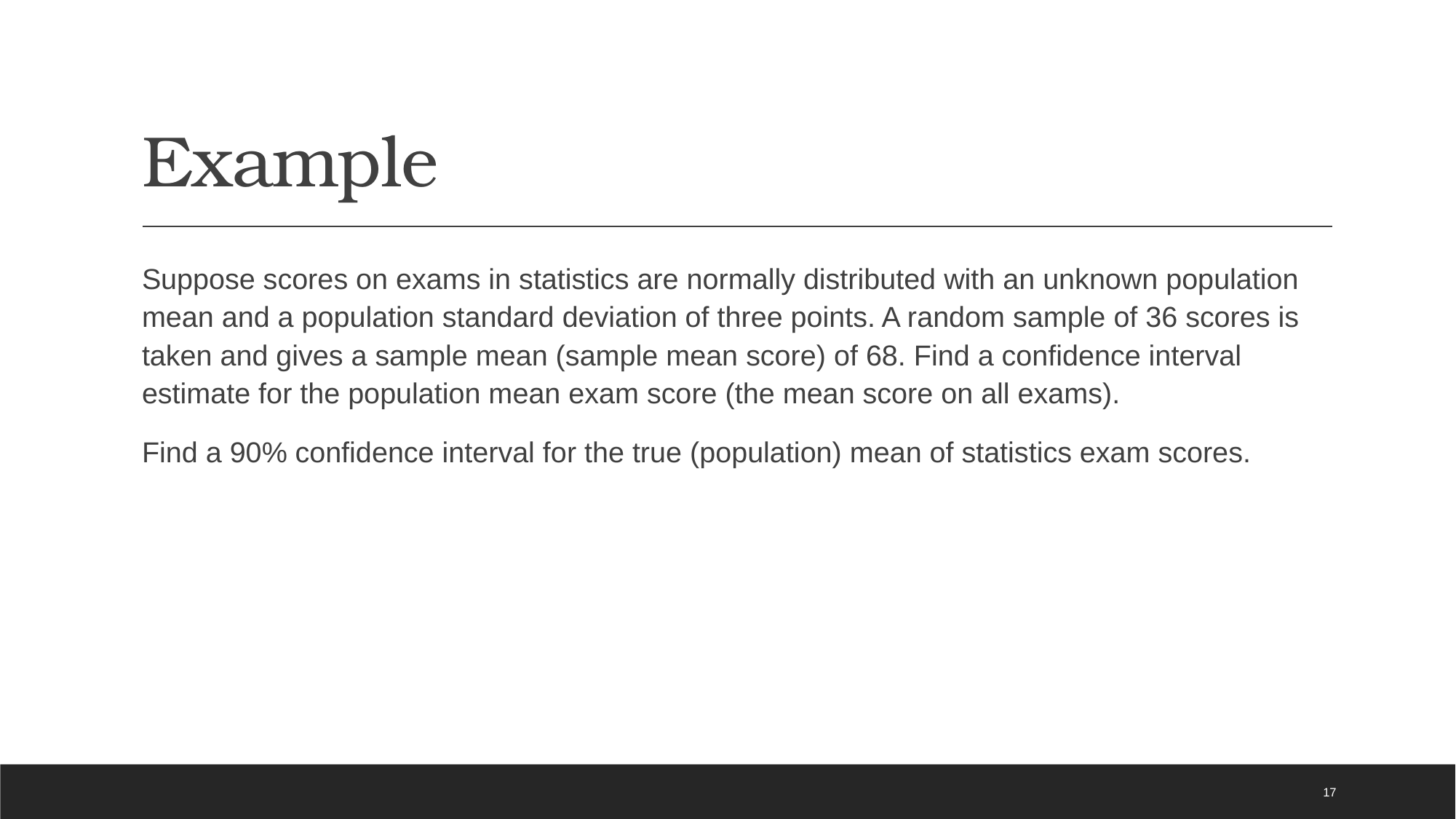

# Example
Suppose scores on exams in statistics are normally distributed with an unknown population mean and a population standard deviation of three points. A random sample of 36 scores is taken and gives a sample mean (sample mean score) of 68. Find a confidence interval estimate for the population mean exam score (the mean score on all exams).
Find a 90% confidence interval for the true (population) mean of statistics exam scores.

17